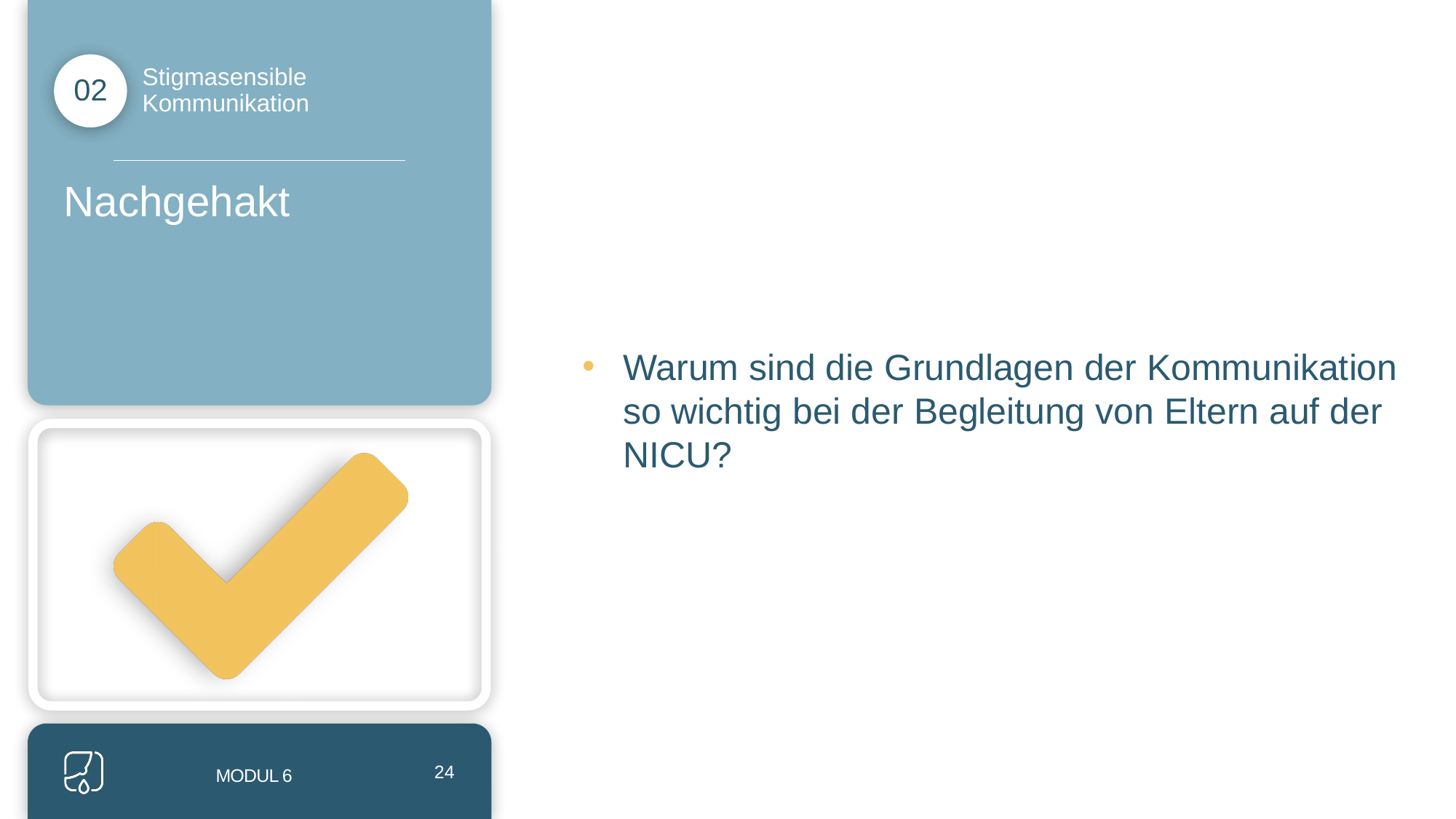

Warum sind die Grundlagen der Kommunikation so wichtig bei der Begleitung von Eltern auf der NICU?
Stigmasensible   Kommunikation
02
Nachgehakt
MODUL 6
24